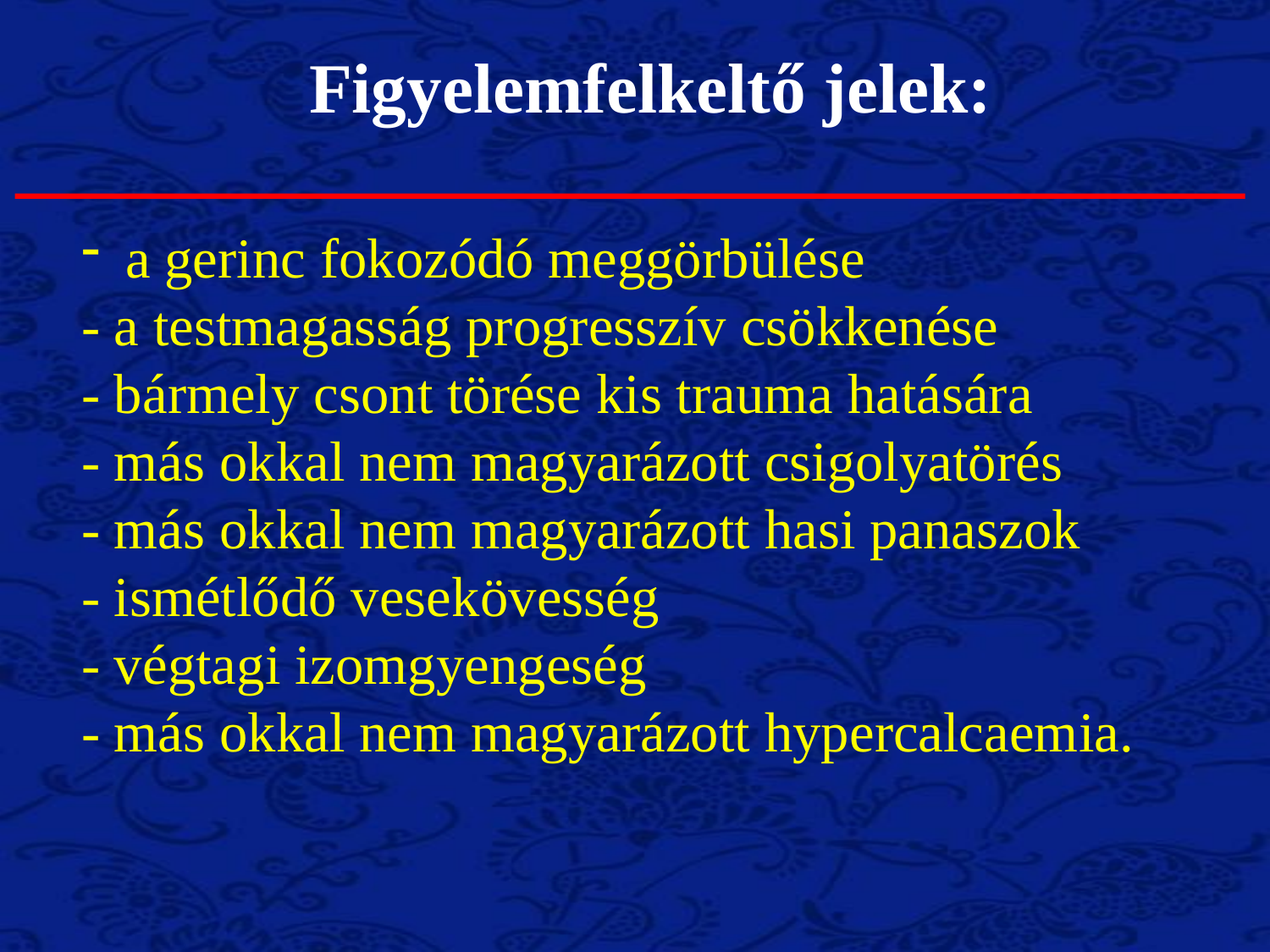

Figyelemfelkeltő jelek:

 a gerinc fokozódó meggörbülése
- a testmagasság progresszív csökkenése
- bármely csont törése kis trauma hatására
- más okkal nem magyarázott csigolyatörés
- más okkal nem magyarázott hasi panaszok
- ismétlődő vesekövesség
- végtagi izomgyengeség
- más okkal nem magyarázott hypercalcaemia.